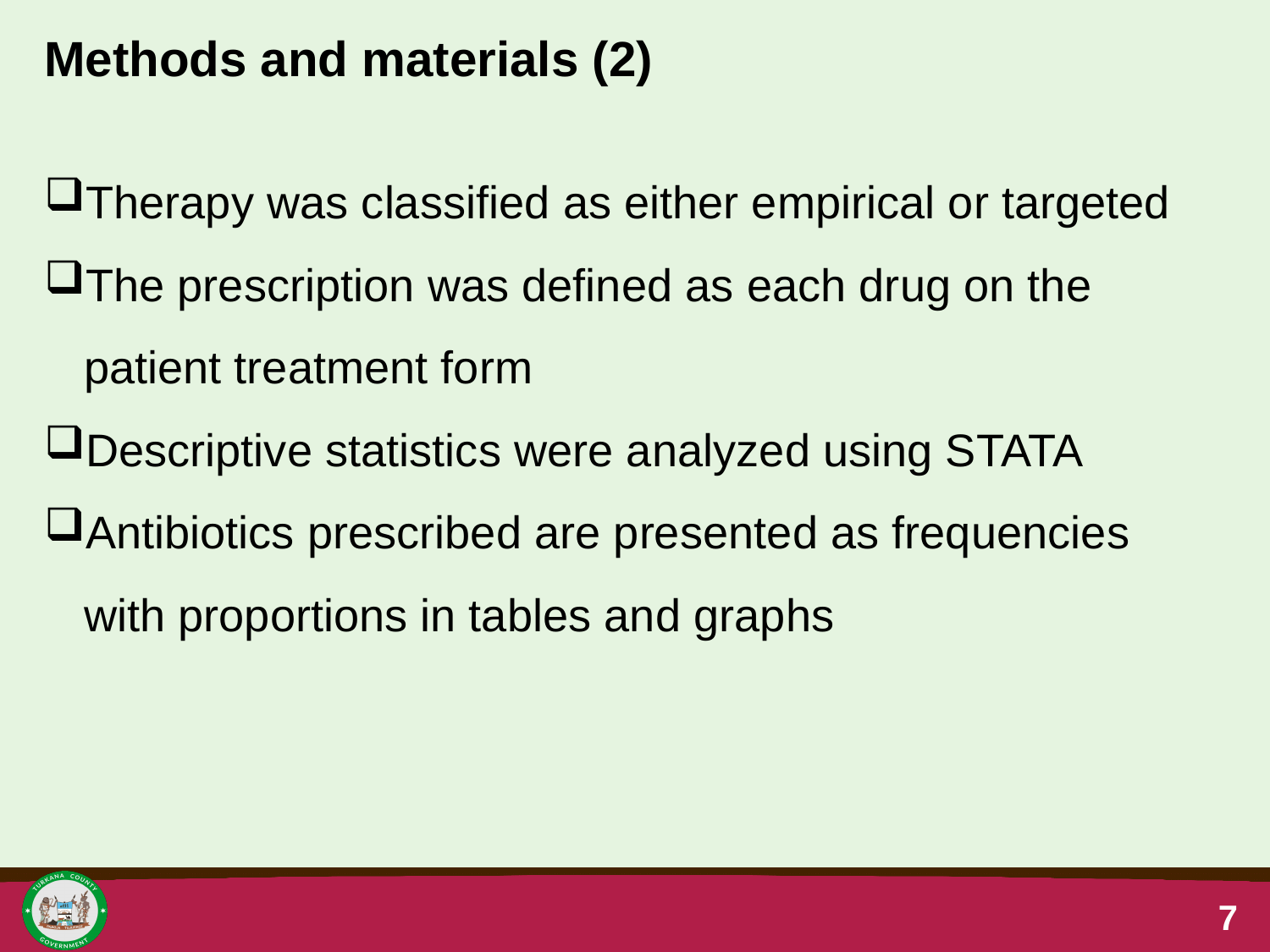

Methods and materials (2)

Therapy was classified as either empirical or targeted
The prescription was defined as each drug on the patient treatment form
Descriptive statistics were analyzed using STATA
Antibiotics prescribed are presented as frequencies with proportions in tables and graphs
7